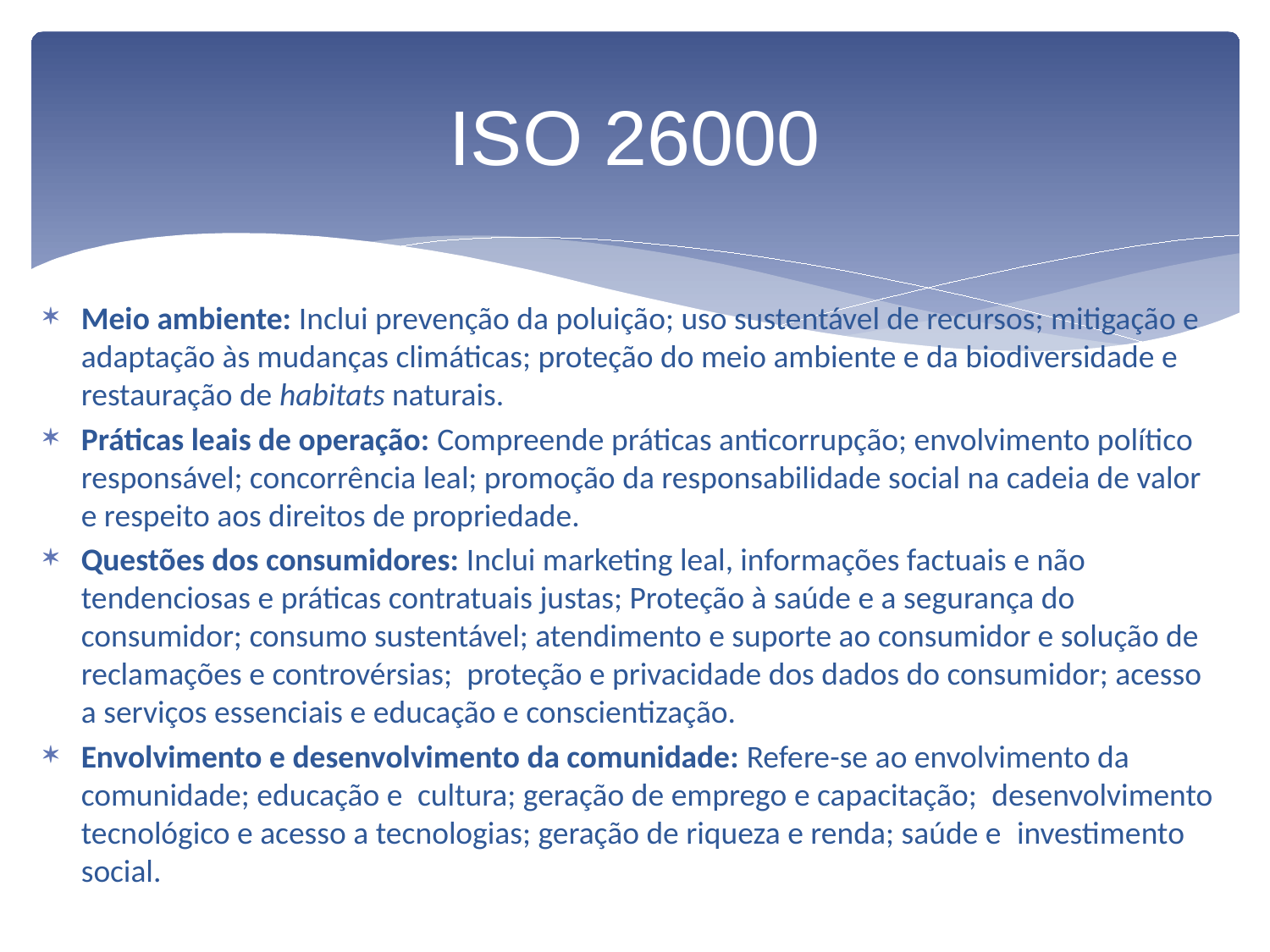

# ISO 26000
Meio ambiente: Inclui prevenção da poluição; uso sustentável de recursos; mitigação e adaptação às mudanças climáticas; proteção do meio ambiente e da biodiversidade e restauração de habitats naturais.
Práticas leais de operação: Compreende práticas anticorrupção; envolvimento político responsável; concorrência leal; promoção da responsabilidade social na cadeia de valor e respeito aos direitos de propriedade.
Questões dos consumidores: Inclui marketing leal, informações factuais e não tendenciosas e práticas contratuais justas; Proteção à saúde e a segurança do consumidor; consumo sustentável; atendimento e suporte ao consumidor e solução de reclamações e controvérsias;  proteção e privacidade dos dados do consumidor; acesso a serviços essenciais e educação e conscientização.
Envolvimento e desenvolvimento da comunidade: Refere-se ao envolvimento da comunidade; educação e  cultura; geração de emprego e capacitação;  desenvolvimento tecnológico e acesso a tecnologias; geração de riqueza e renda; saúde e  investimento social.